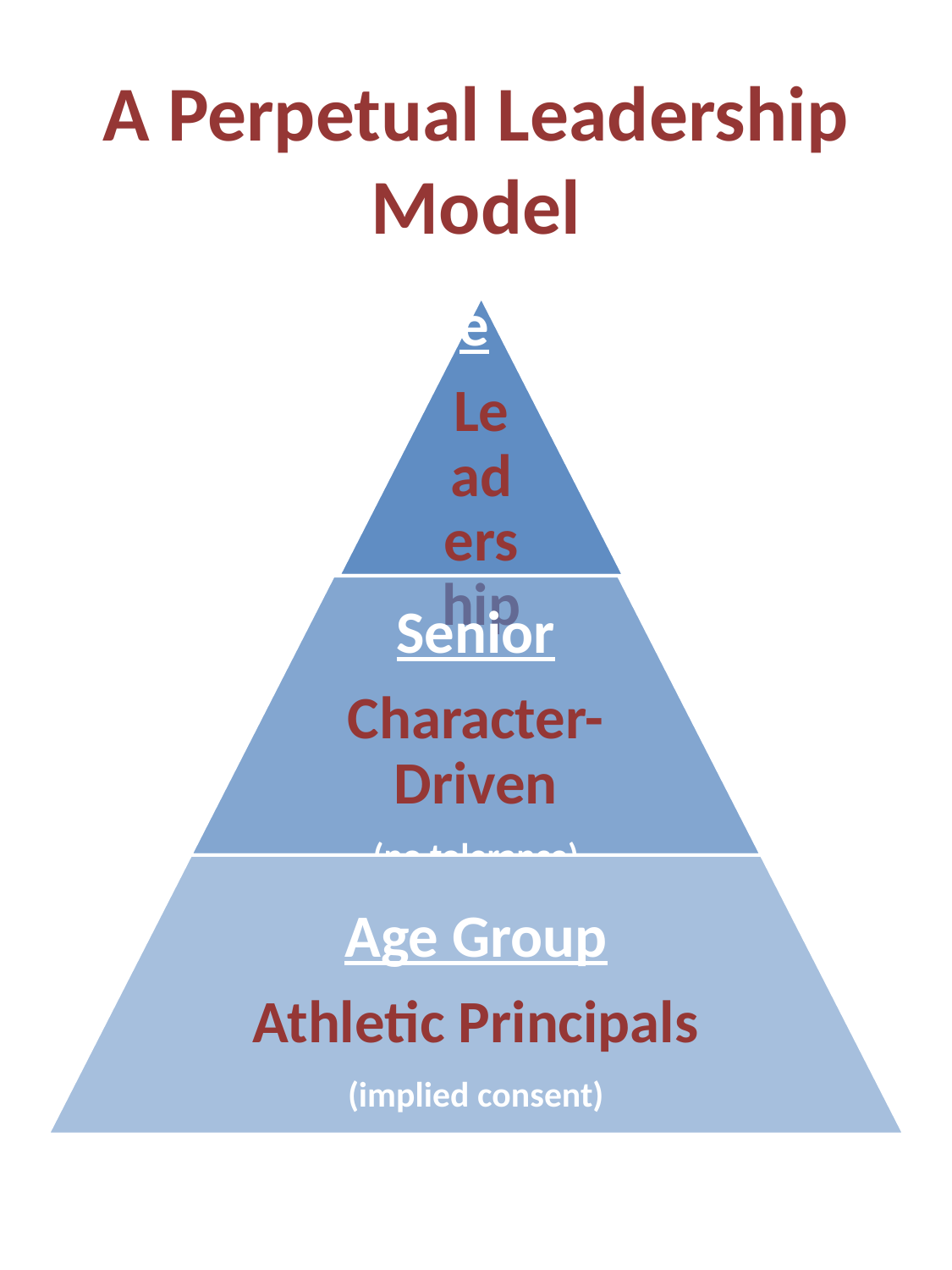

# A Perpetual Leadership Model
Elite
Leadership
(required)
Senior
Character-Driven
(no tolerance)
Age Group
Athletic Principals
(implied consent)
Orinda Aquatics
145